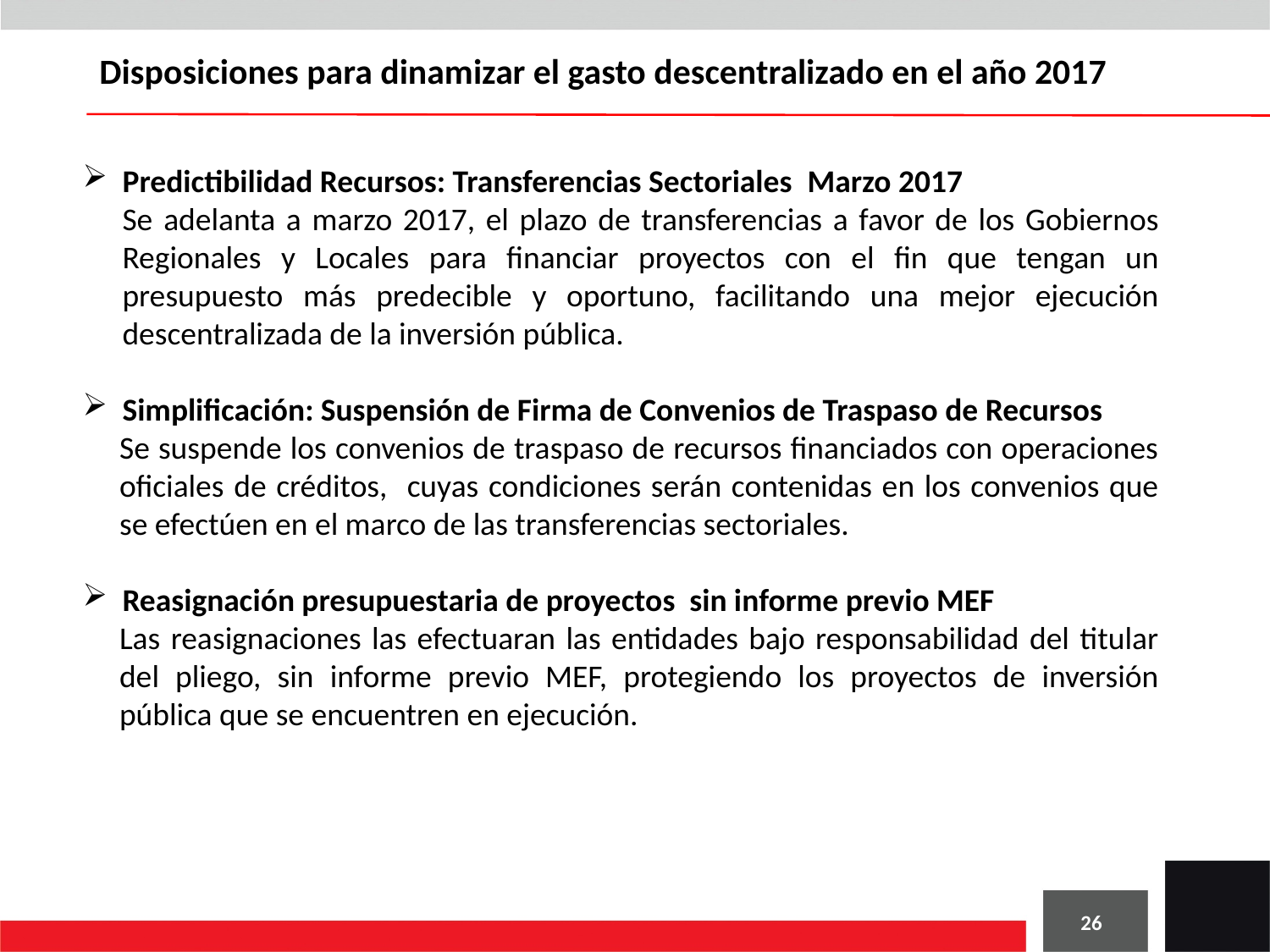

Disposiciones para dinamizar el gasto descentralizado en el año 2017

Predictibilidad Recursos: Transferencias Sectoriales  Marzo 2017
	Se adelanta a marzo 2017, el plazo de transferencias a favor de los Gobiernos Regionales y Locales para financiar proyectos con el fin que tengan un presupuesto más predecible y oportuno, facilitando una mejor ejecución descentralizada de la inversión pública.

Simplificación: Suspensión de Firma de Convenios de Traspaso de Recursos
Se suspende los convenios de traspaso de recursos financiados con operaciones oficiales de créditos,  cuyas condiciones serán contenidas en los convenios que se efectúen en el marco de las transferencias sectoriales.

Reasignación presupuestaria de proyectos  sin informe previo MEF
Las reasignaciones las efectuaran las entidades bajo responsabilidad del titular del pliego, sin informe previo MEF, protegiendo los proyectos de inversión pública que se encuentren en ejecución.

26